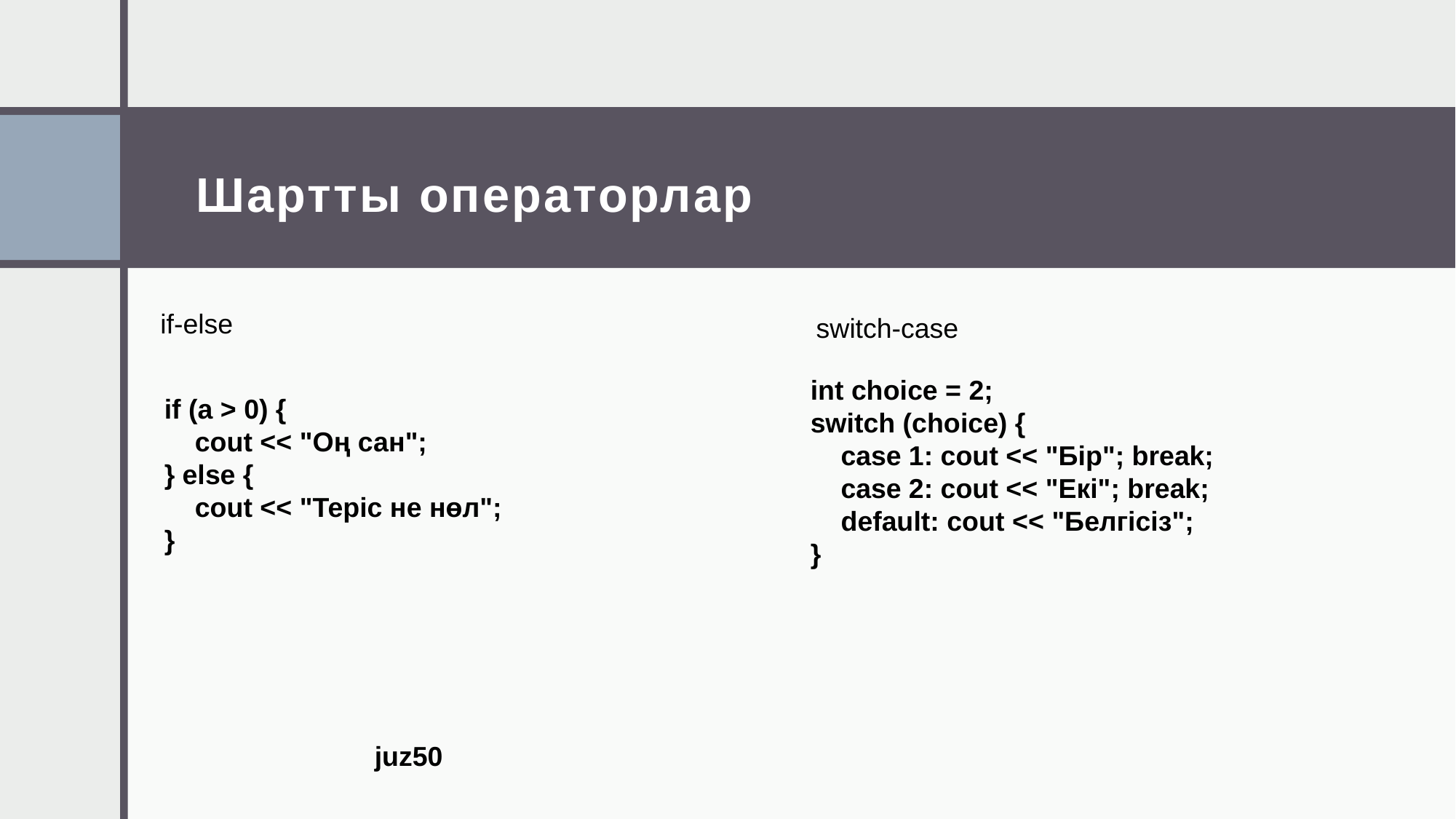

# Шартты операторлар
if-else
switch-case
int choice = 2;
switch (choice) {
    case 1: cout << "Бір"; break;
    case 2: cout << "Екі"; break;
    default: cout << "Белгісіз";
}
if (a > 0) {
    cout << "Оң сан";
} else {
    cout << "Теріс не нөл";
}
juz50